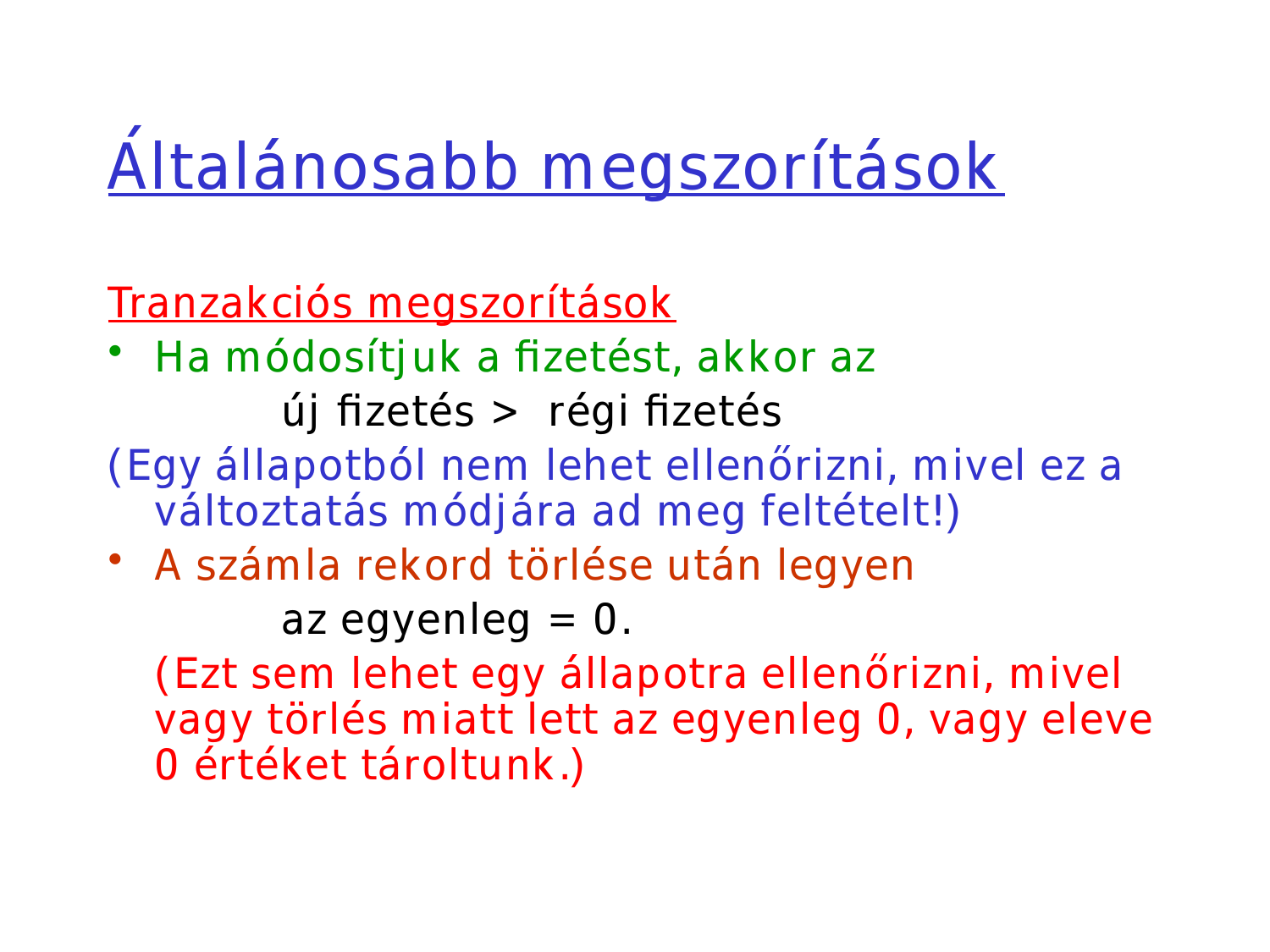

# Általánosabb megszorítások
Tranzakciós megszorítások
Ha módosítjuk a fizetést, akkor az
		új fizetés >  régi fizetés
(Egy állapotból nem lehet ellenőrizni, mivel ez a változtatás módjára ad meg feltételt!)
A számla rekord törlése után legyen
		az egyenleg = 0.
	(Ezt sem lehet egy állapotra ellenőrizni, mivel vagy törlés miatt lett az egyenleg 0, vagy eleve 0 értéket tároltunk.)